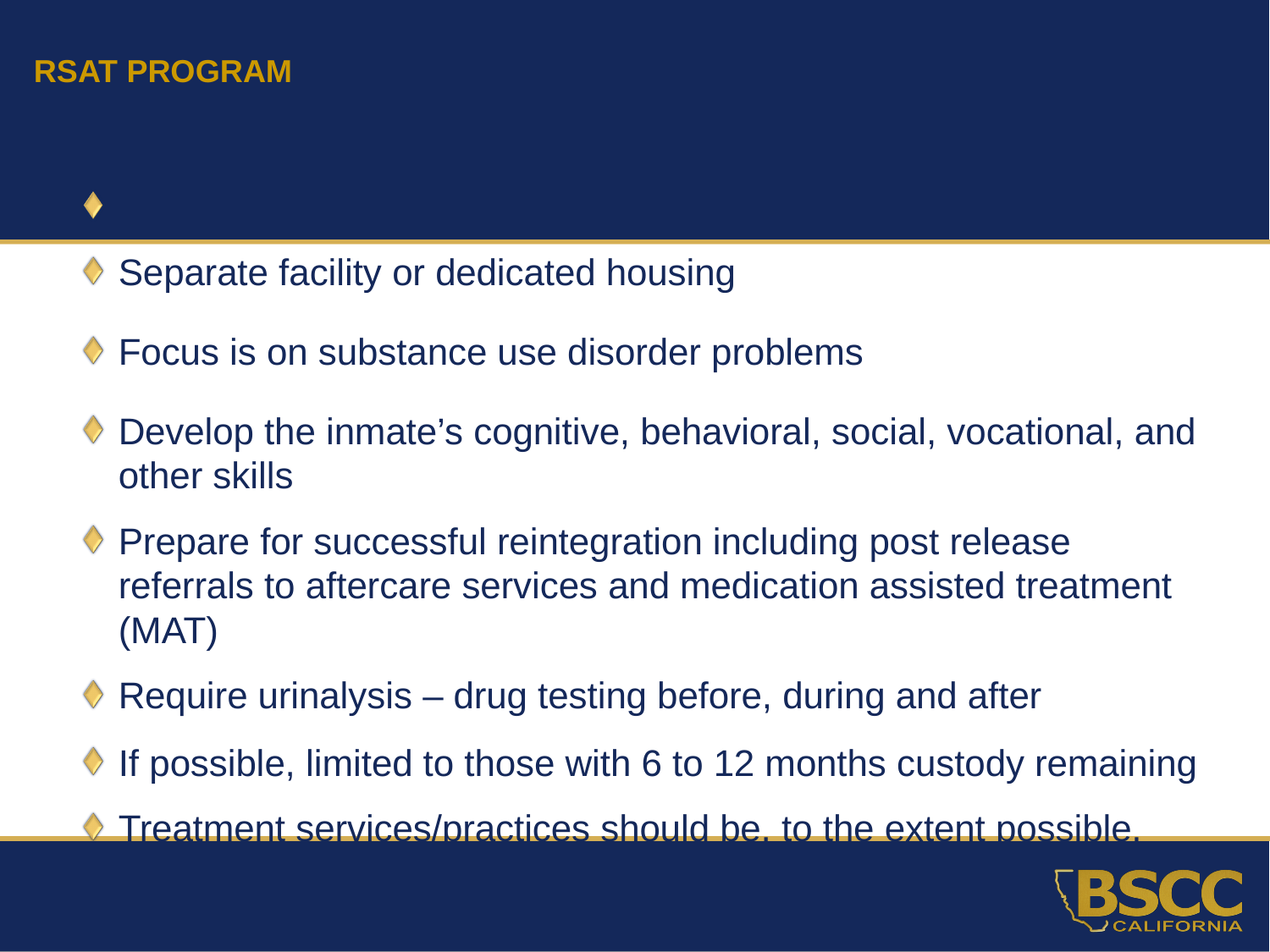

RSAT PROGRAM
In-custody:

Operate at least 3 and no more than12 months

Separate facility or dedicated housing

Focus is on substance use disorder problems

Develop the inmate’s cognitive, behavioral, social, vocational, and other skills

Prepare for successful reintegration including post release referrals to aftercare services and medication assisted treatment (MAT)

Require urinalysis – drug testing before, during and after

If possible, limited to those with 6 to 12 months custody remaining

Treatment services/practices should be, to the extent possible, evidence-based and include MAT